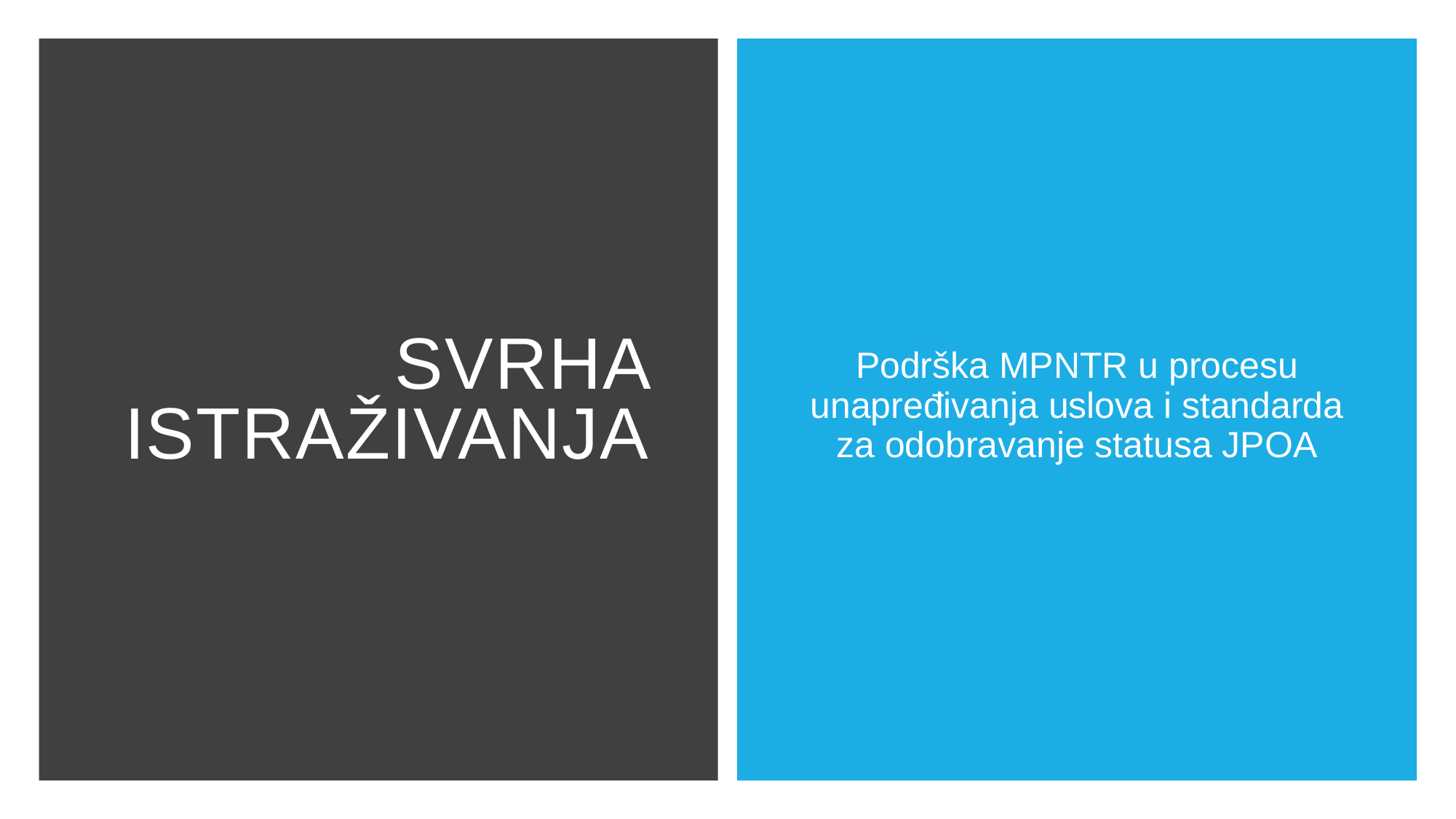

# Svrha istraživanja
Podrška MPNTR u procesu unapređivanja uslova i standarda za odobravanje statusa JPOA